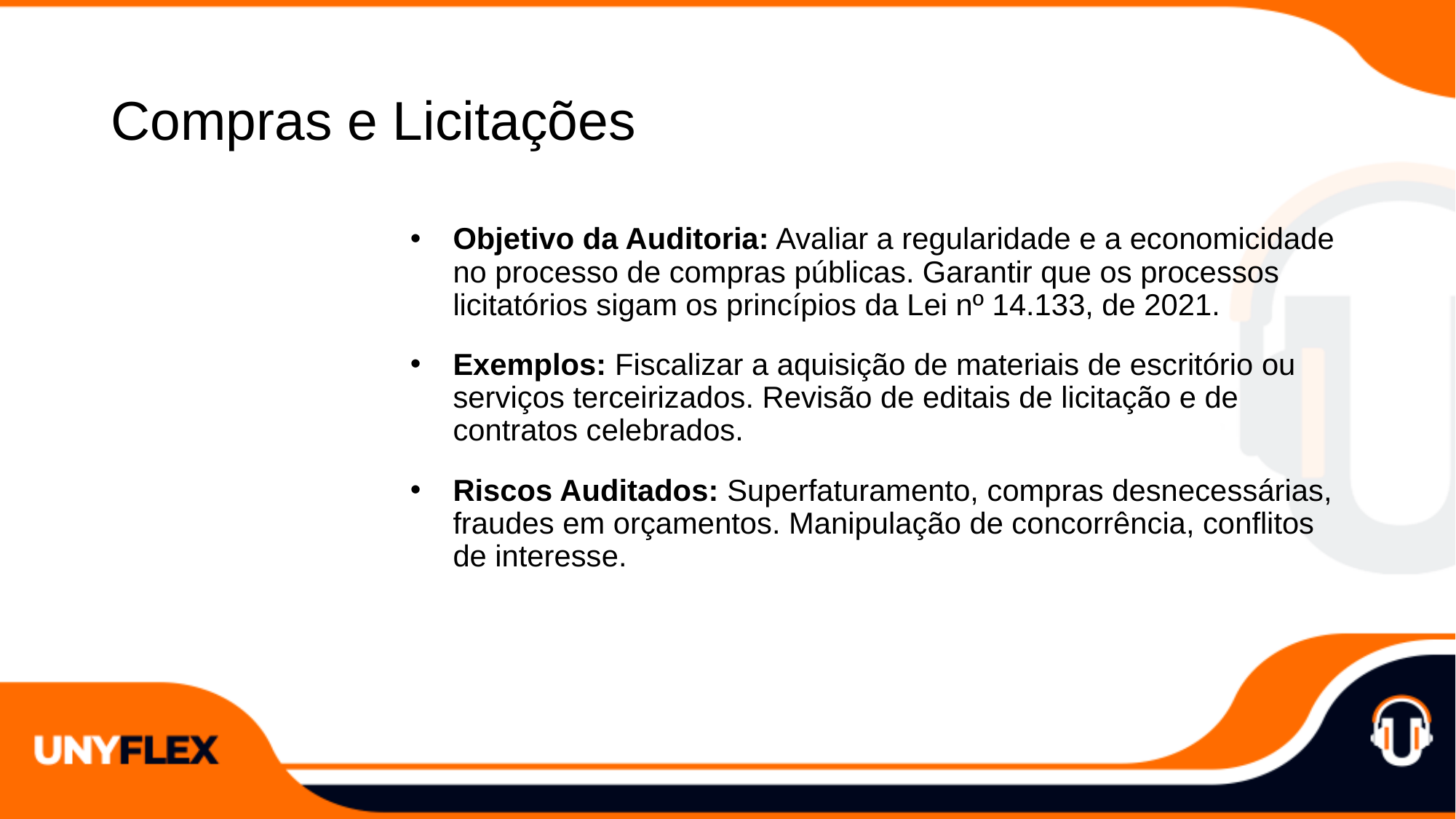

# Compras e Licitações
Objetivo da Auditoria: Avaliar a regularidade e a economicidade no processo de compras públicas. Garantir que os processos licitatórios sigam os princípios da Lei nº 14.133, de 2021.
Exemplos: Fiscalizar a aquisição de materiais de escritório ou serviços terceirizados. Revisão de editais de licitação e de contratos celebrados.
Riscos Auditados: Superfaturamento, compras desnecessárias, fraudes em orçamentos. Manipulação de concorrência, conflitos de interesse.